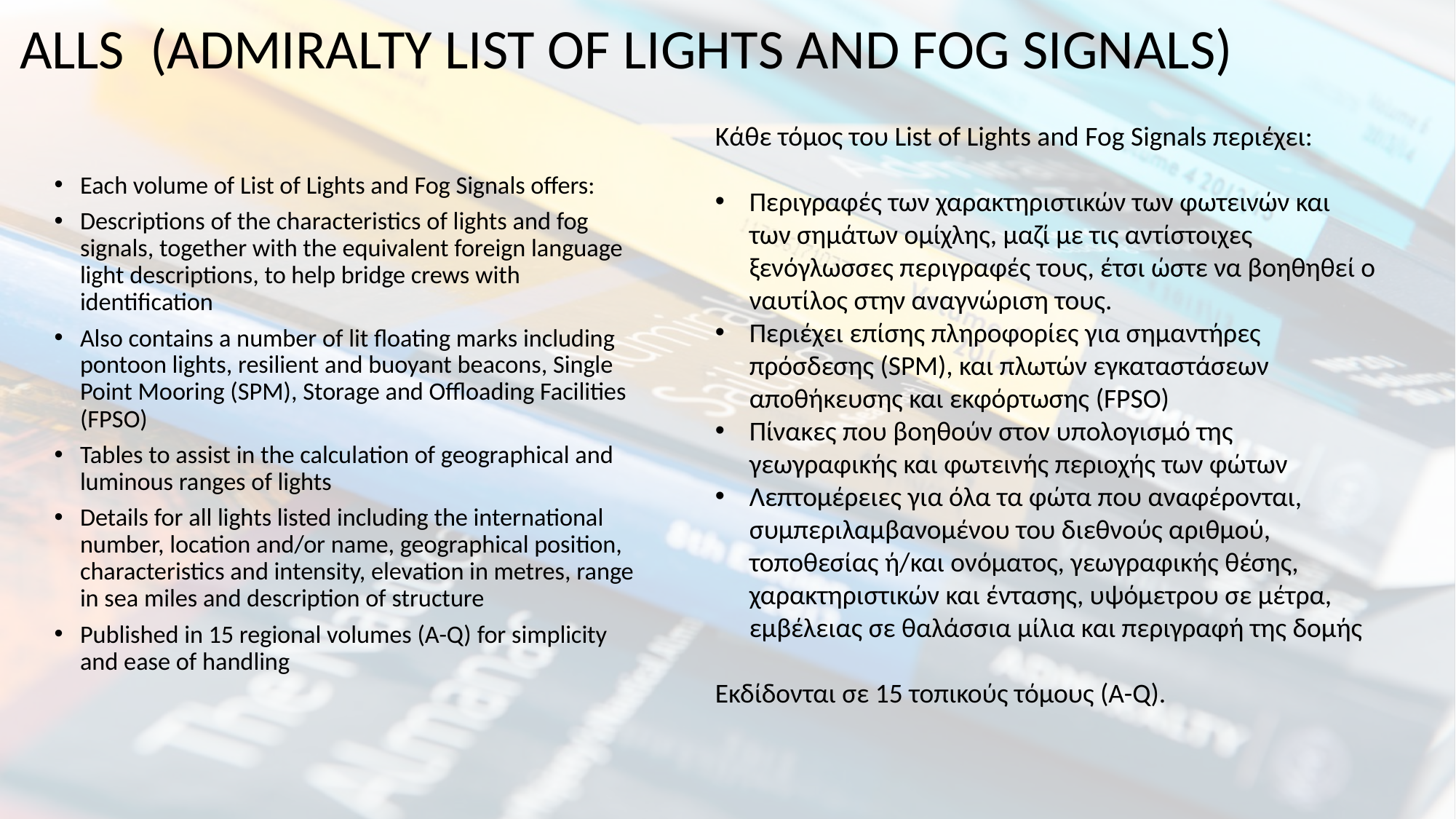

# ALLS  (ADMIRALTY LIST OF LIGHTS AND FOG SIGNALS)
Κάθε τόμος του List of Lights and Fog Signals περιέχει:

Περιγραφές των χαρακτηριστικών των φωτεινών και των σημάτων ομίχλης, μαζί με τις αντίστοιχες ξενόγλωσσες περιγραφές τους, έτσι ώστε να βοηθηθεί ο ναυτίλος στην αναγνώριση τους.
Περιέχει επίσης πληροφορίες για σημαντήρες πρόσδεσης (SPM), και πλωτών εγκαταστάσεων αποθήκευσης και εκφόρτωσης (FPSO)
Πίνακες που βοηθούν στον υπολογισμό της γεωγραφικής και φωτεινής περιοχής των φώτων
Λεπτομέρειες για όλα τα φώτα που αναφέρονται, συμπεριλαμβανομένου του διεθνούς αριθμού, τοποθεσίας ή/και ονόματος, γεωγραφικής θέσης, χαρακτηριστικών και έντασης, υψόμετρου σε μέτρα, εμβέλειας σε θαλάσσια μίλια και περιγραφή της δομής

Εκδίδονται σε 15 τοπικούς τόμους (A-Q).
Each volume of List of Lights and Fog Signals offers:
Descriptions of the characteristics of lights and fog signals, together with the equivalent foreign language light descriptions, to help bridge crews with identification
Also contains a number of lit floating marks including pontoon lights, resilient and buoyant beacons, Single Point Mooring (SPM), Storage and Offloading Facilities (FPSO)
Tables to assist in the calculation of geographical and luminous ranges of lights
Details for all lights listed including the international number, location and/or name, geographical position, characteristics and intensity, elevation in metres, range in sea miles and description of structure
Published in 15 regional volumes (A-Q) for simplicity and ease of handling